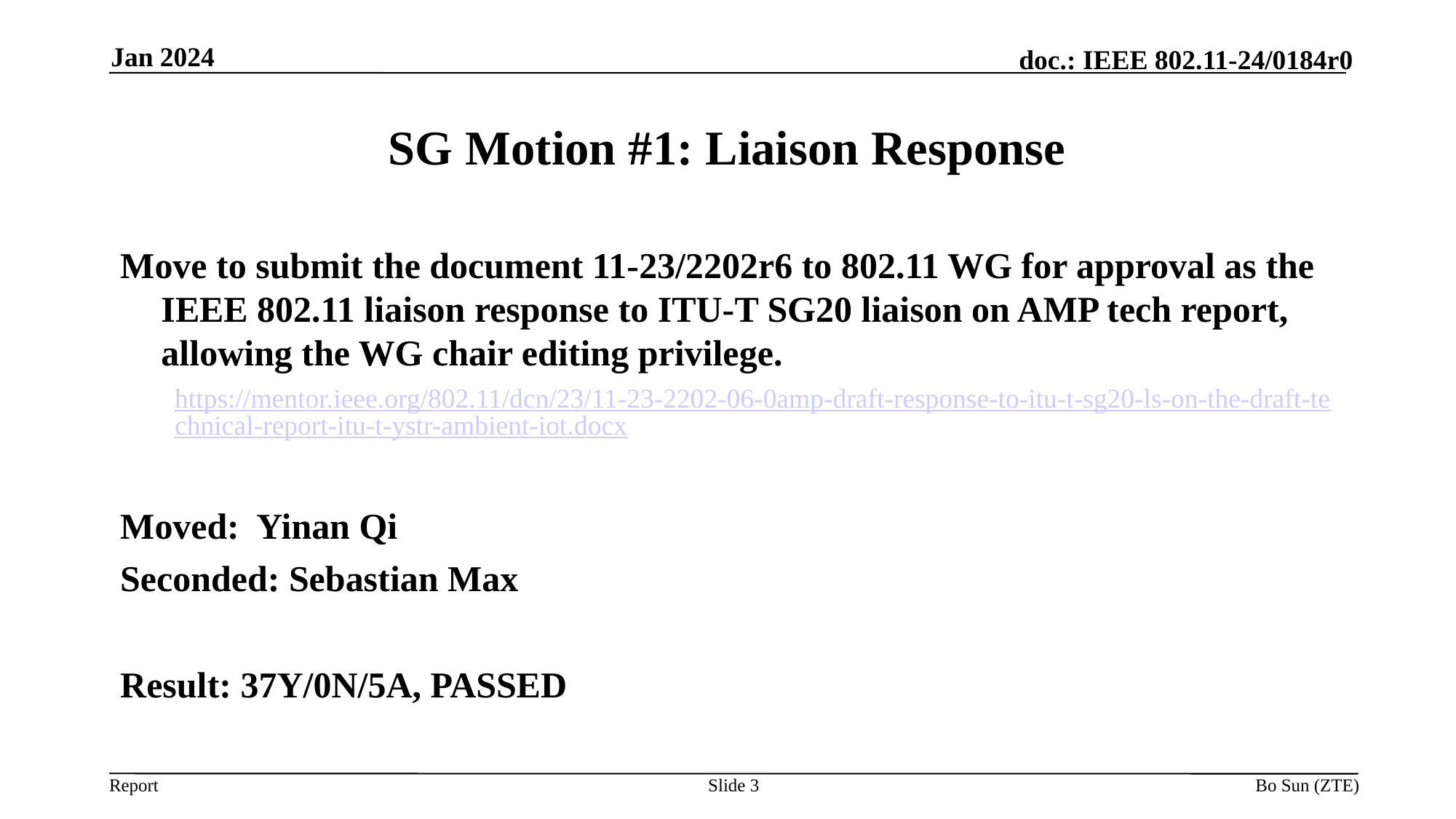

Jan 2024
# SG Motion #1: Liaison Response
Move to submit the document 11-23/2202r6 to 802.11 WG for approval as the IEEE 802.11 liaison response to ITU-T SG20 liaison on AMP tech report, allowing the WG chair editing privilege.
https://mentor.ieee.org/802.11/dcn/23/11-23-2202-06-0amp-draft-response-to-itu-t-sg20-ls-on-the-draft-technical-report-itu-t-ystr-ambient-iot.docx

Moved:  Yinan Qi
Seconded: Sebastian Max

Result: 37Y/0N/5A, PASSED
Slide 3
Bo Sun (ZTE)